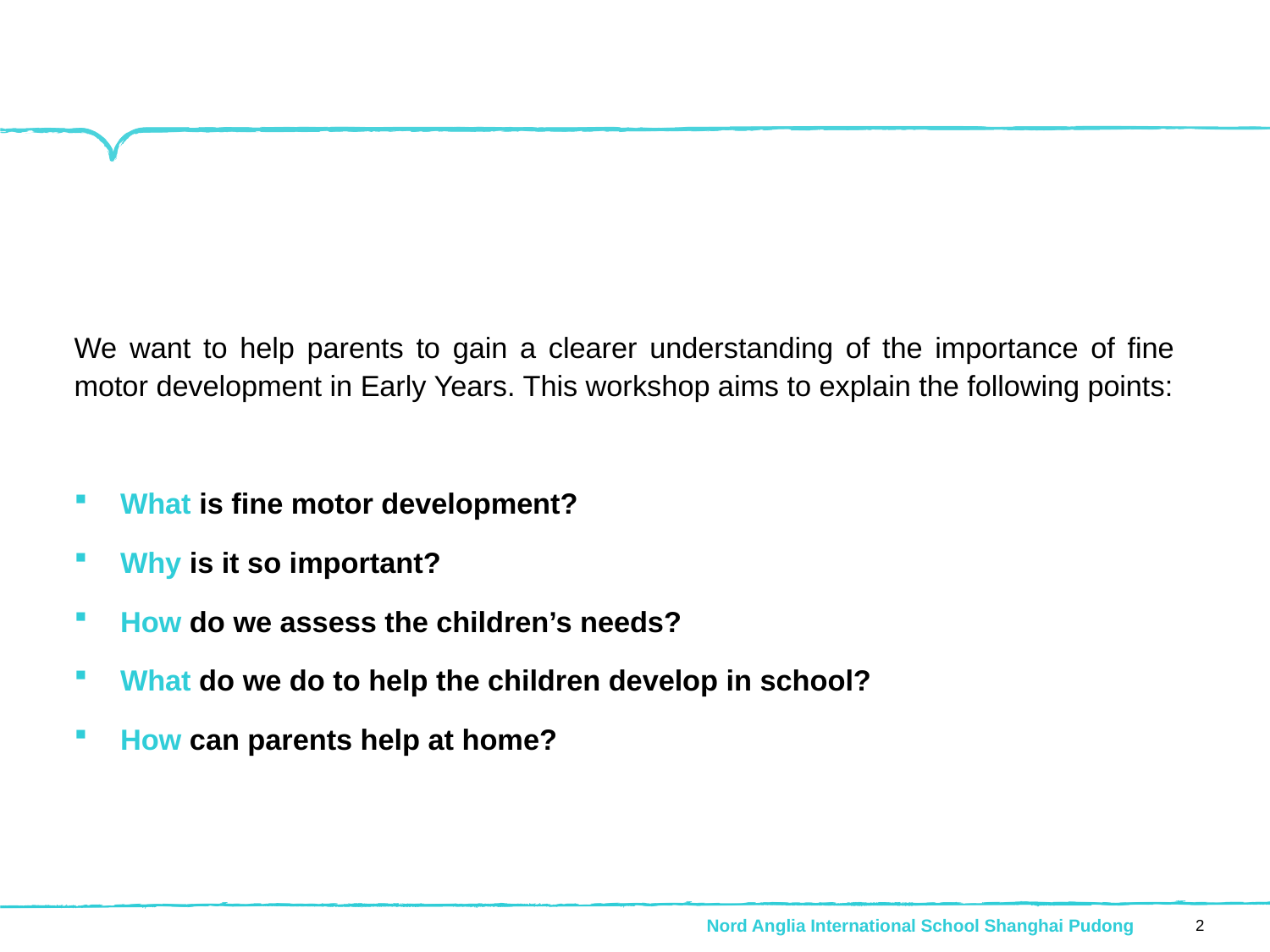

# Our Aim

We want to help parents to gain a clearer understanding of the importance of fine motor development in Early Years. This workshop aims to explain the following points:

What is fine motor development?
Why is it so important?
How do we assess the children’s needs?
What do we do to help the children develop in school?
How can parents help at home?

Nord Anglia International School Shanghai Pudong
2